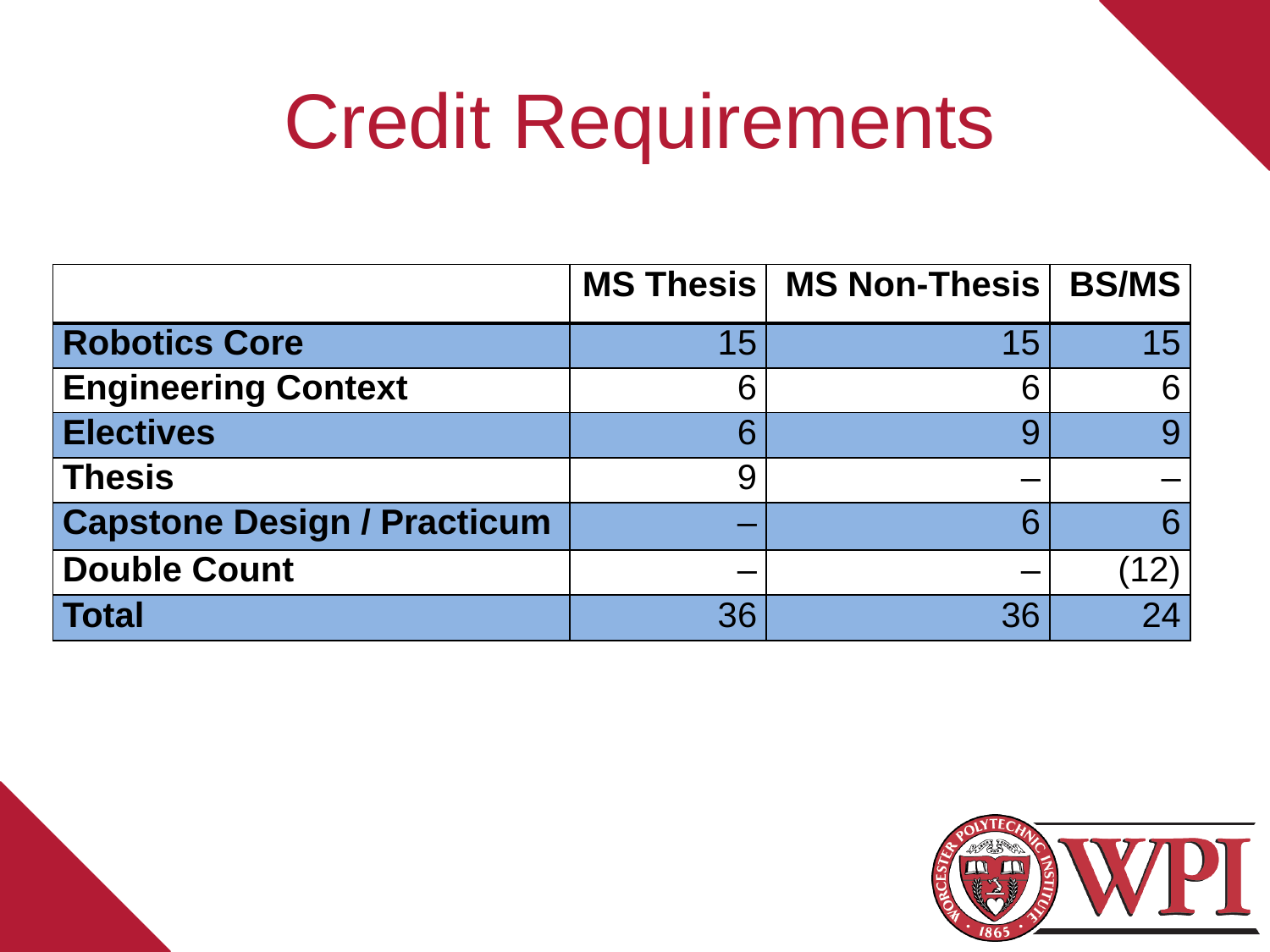

# Credit Requirements
|  | MS Thesis | MS Non-Thesis | BS/MS |
| --- | --- | --- | --- |
| Robotics Core | 15 | 15 | 15 |
| Engineering Context | 6 | 6 | 6 |
| Electives | 6 | 9 | 9 |
| Thesis | 9 | – | – |
| Capstone Design / Practicum | – | 6 | 6 |
| Double Count | – | – | (12) |
| Total | 36 | 36 | 24 |